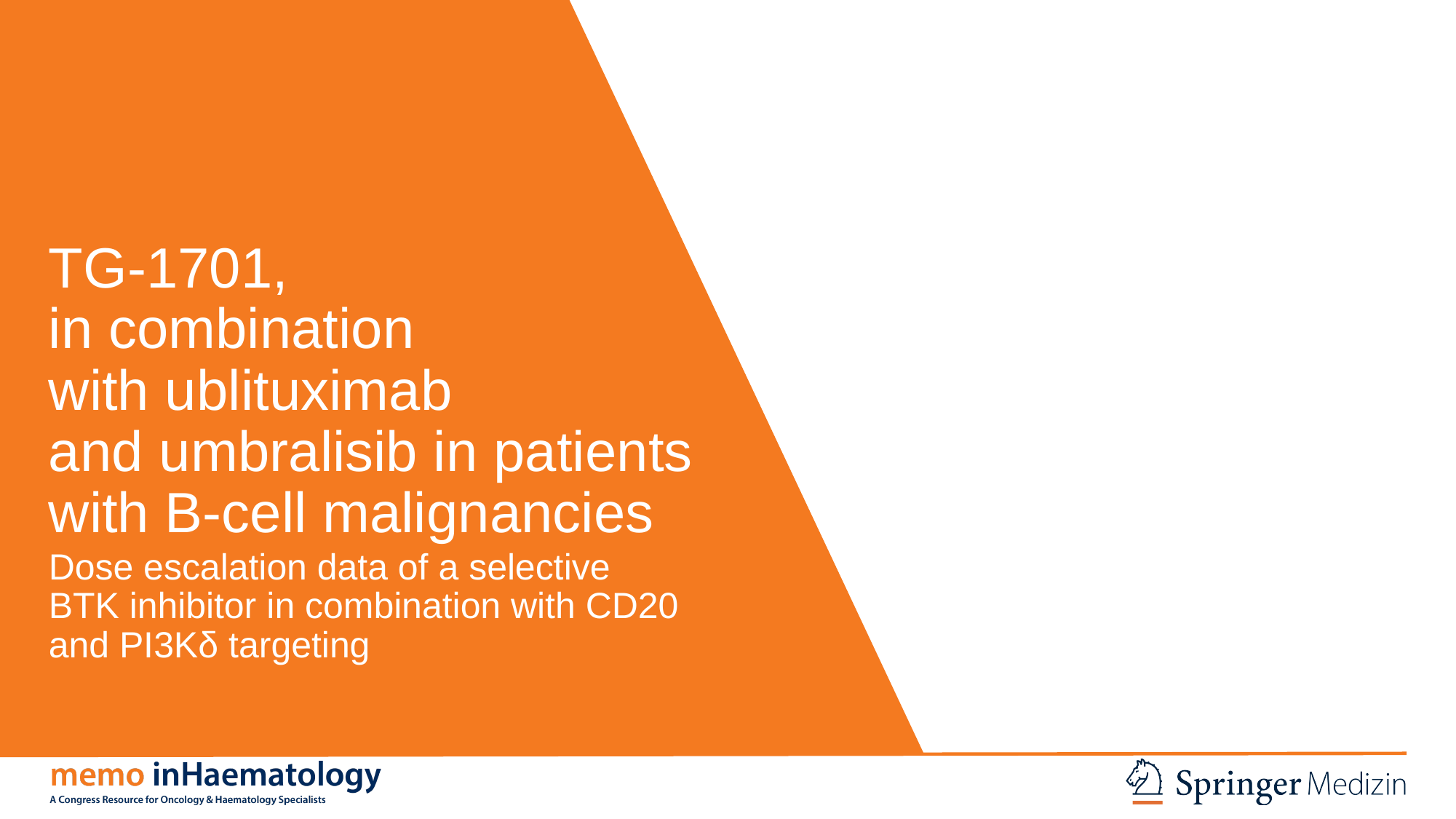

# TG-1701, in combination with ublituximab and umbralisib in patients with B-cell malignancies
Dose escalation data of a selective
BTK inhibitor in combination with CD20 and PI3Kδ targeting